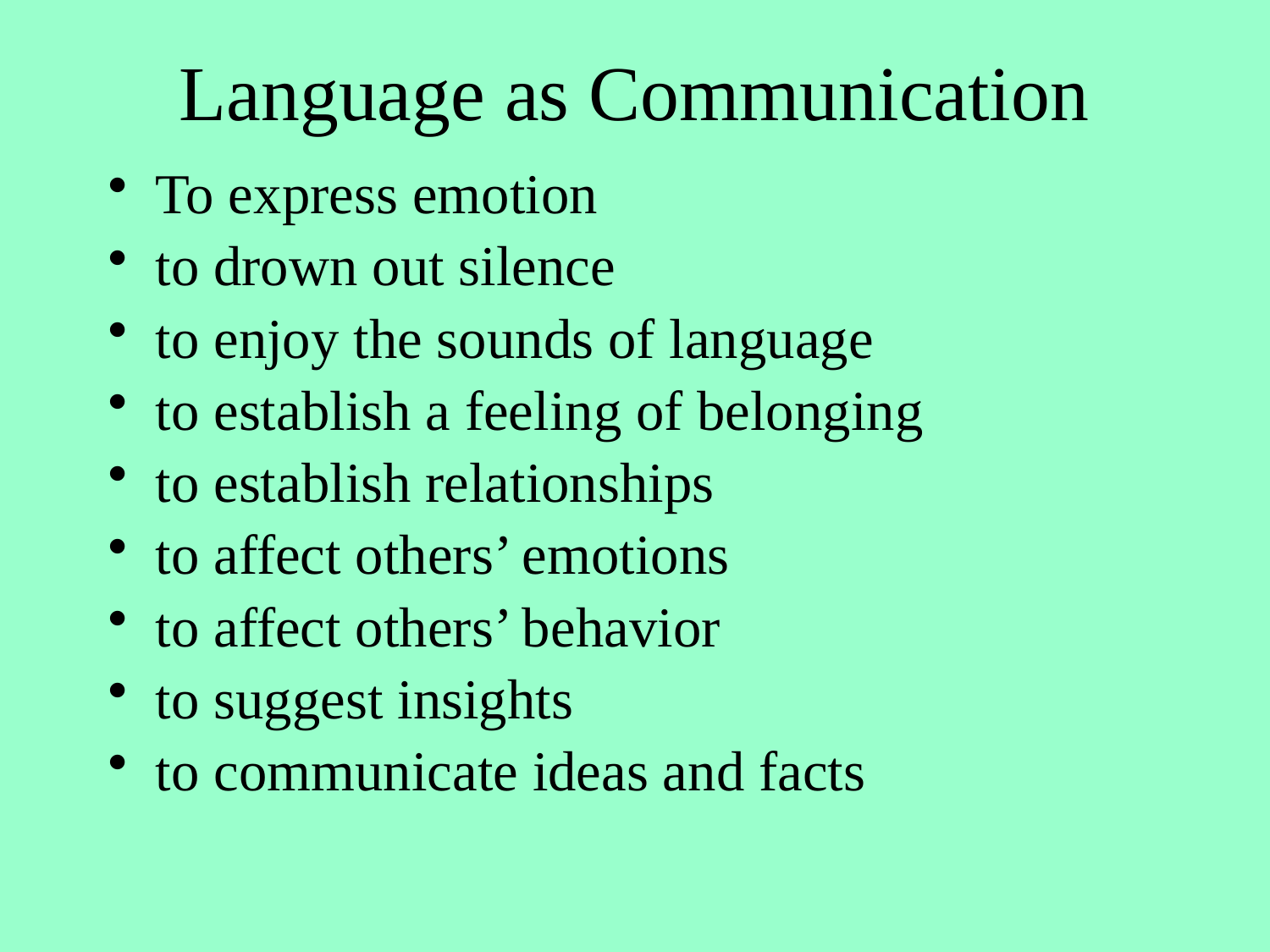

# Language as Communication
To express emotion
to drown out silence
to enjoy the sounds of language
to establish a feeling of belonging
to establish relationships
to affect others’ emotions
to affect others’ behavior
to suggest insights
to communicate ideas and facts